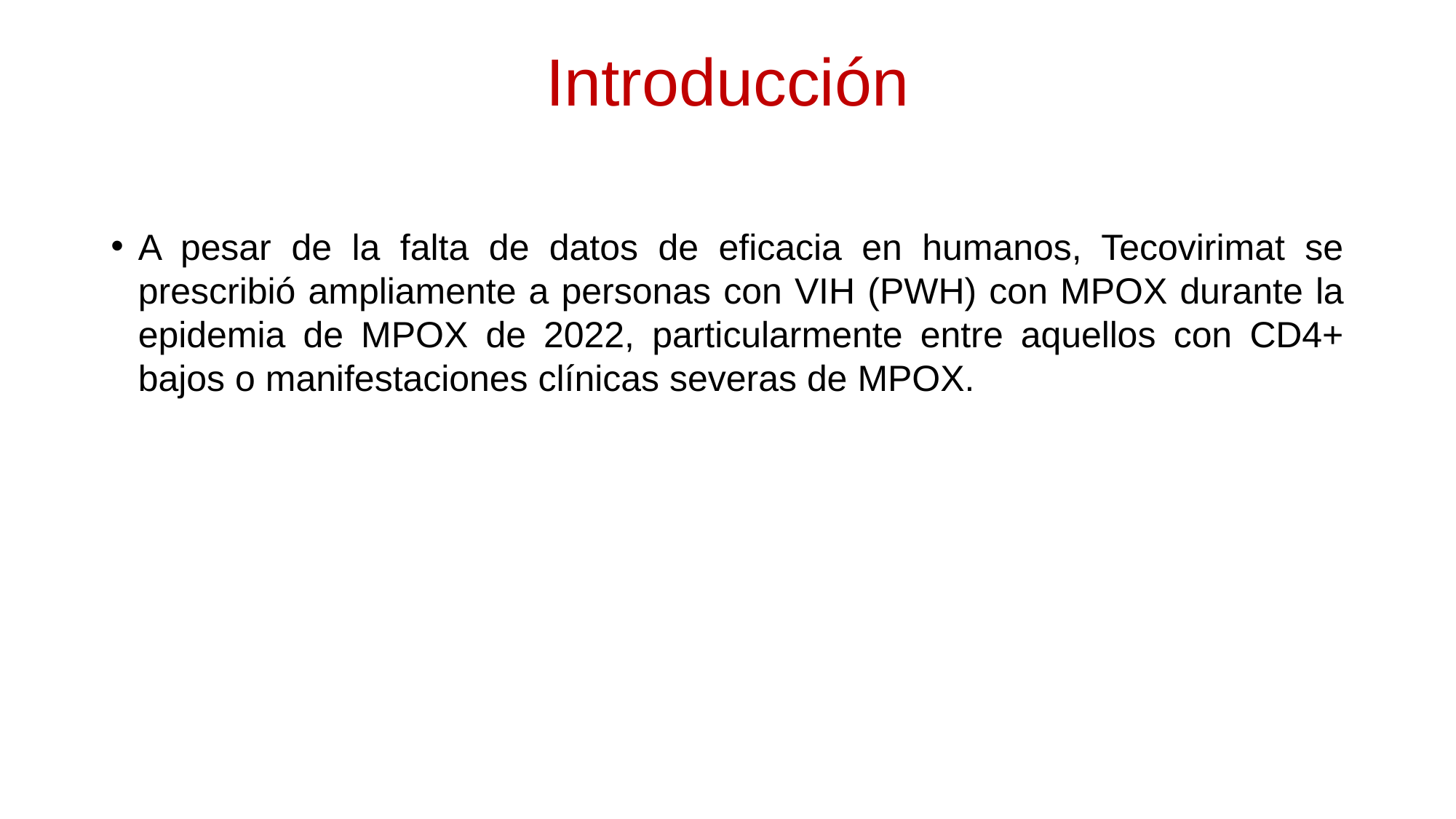

# Introducción
A pesar de la falta de datos de eficacia en humanos, Tecovirimat se prescribió ampliamente a personas con VIH (PWH) con MPOX durante la epidemia de MPOX de 2022, particularmente entre aquellos con CD4+ bajos o manifestaciones clínicas severas de MPOX.